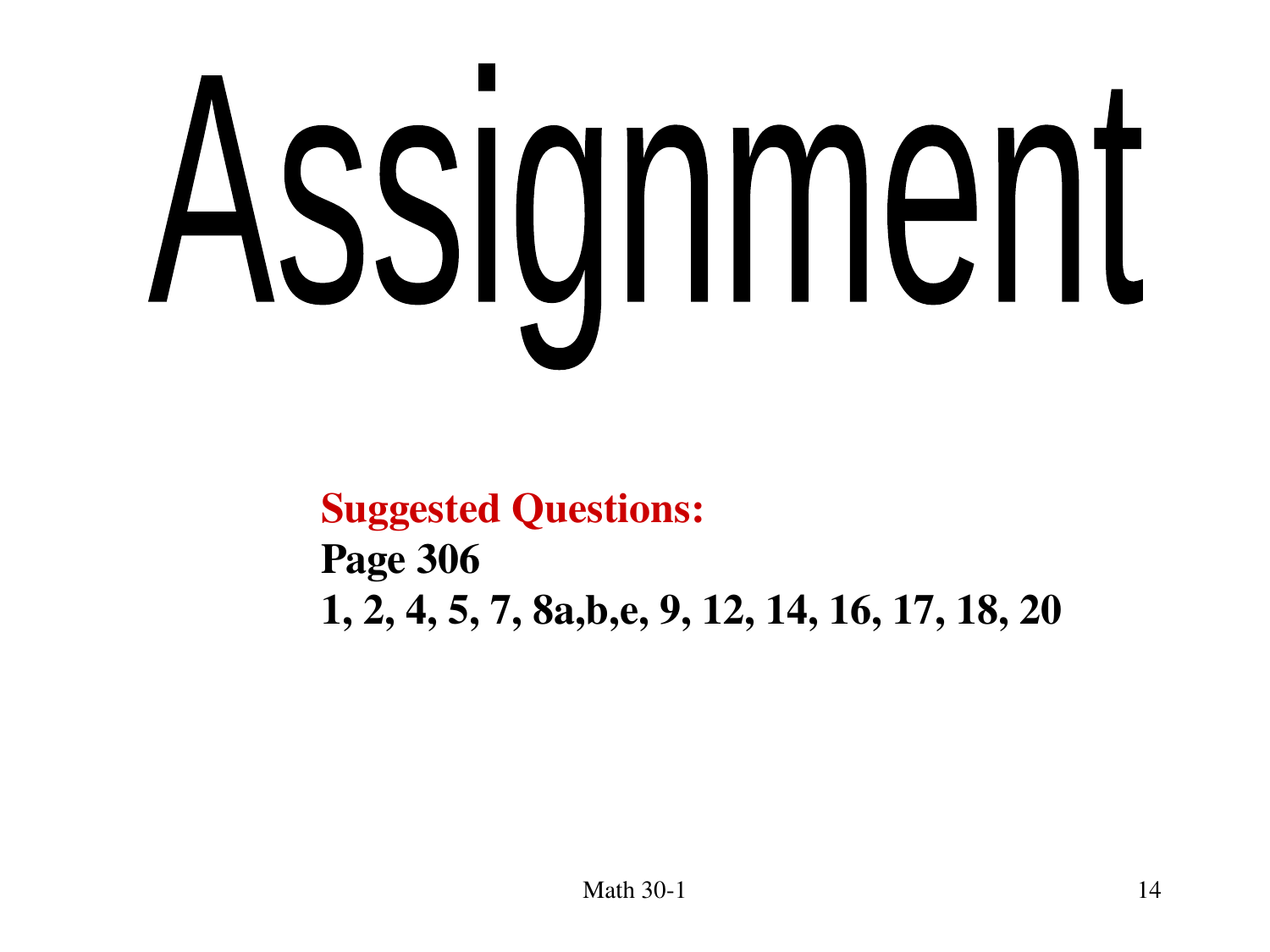

Assignment
Suggested Questions:
Page 306
1, 2, 4, 5, 7, 8a,b,e, 9, 12, 14, 16, 17, 18, 20
Math 30-1
14